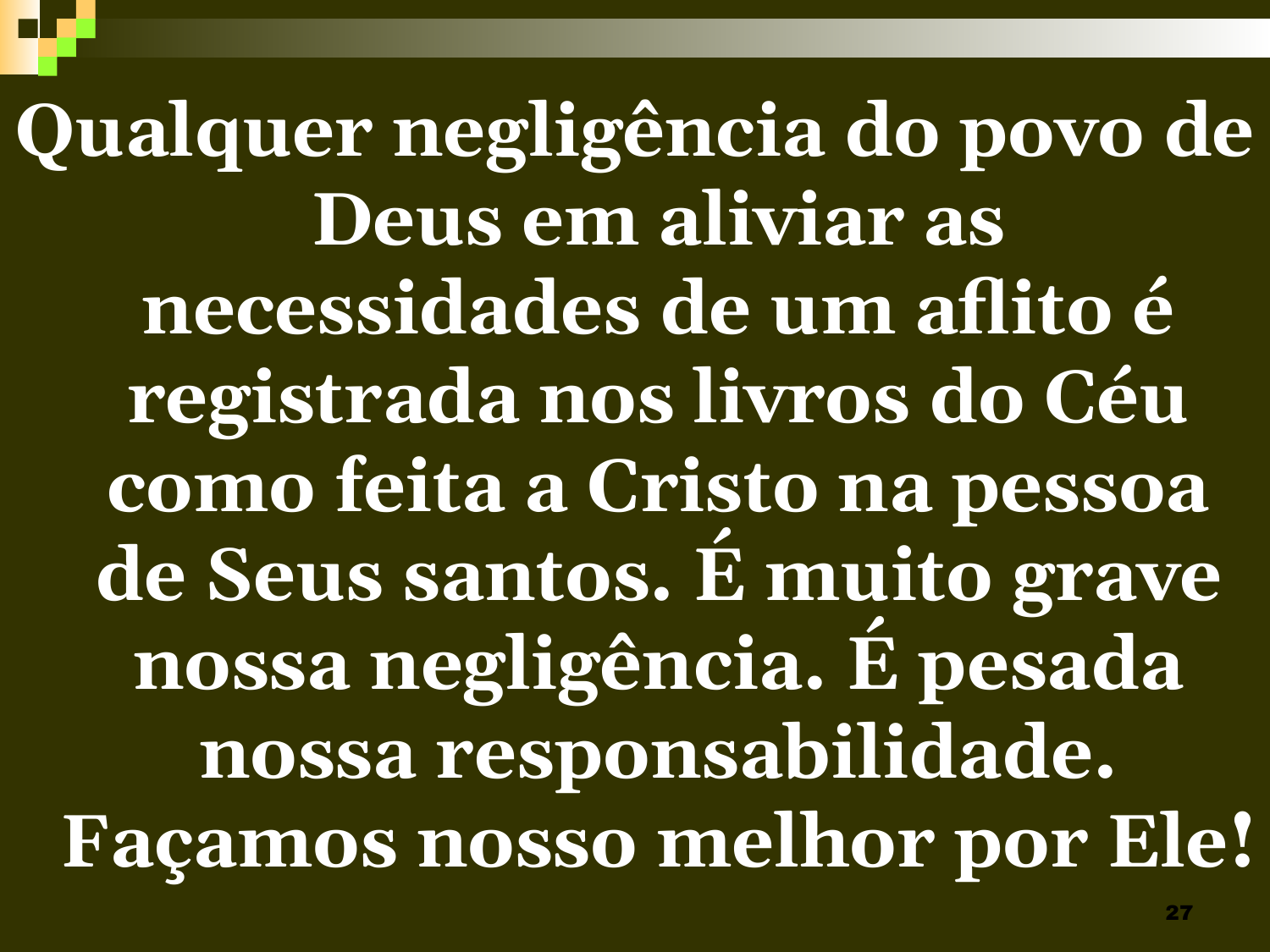

Qualquer negligência do povo de Deus em aliviar as necessidades de um aflito é registrada nos livros do Céu como feita a Cristo na pessoa de Seus santos. É muito grave nossa negligência. É pesada nossa responsabilidade. Façamos nosso melhor por Ele!
27